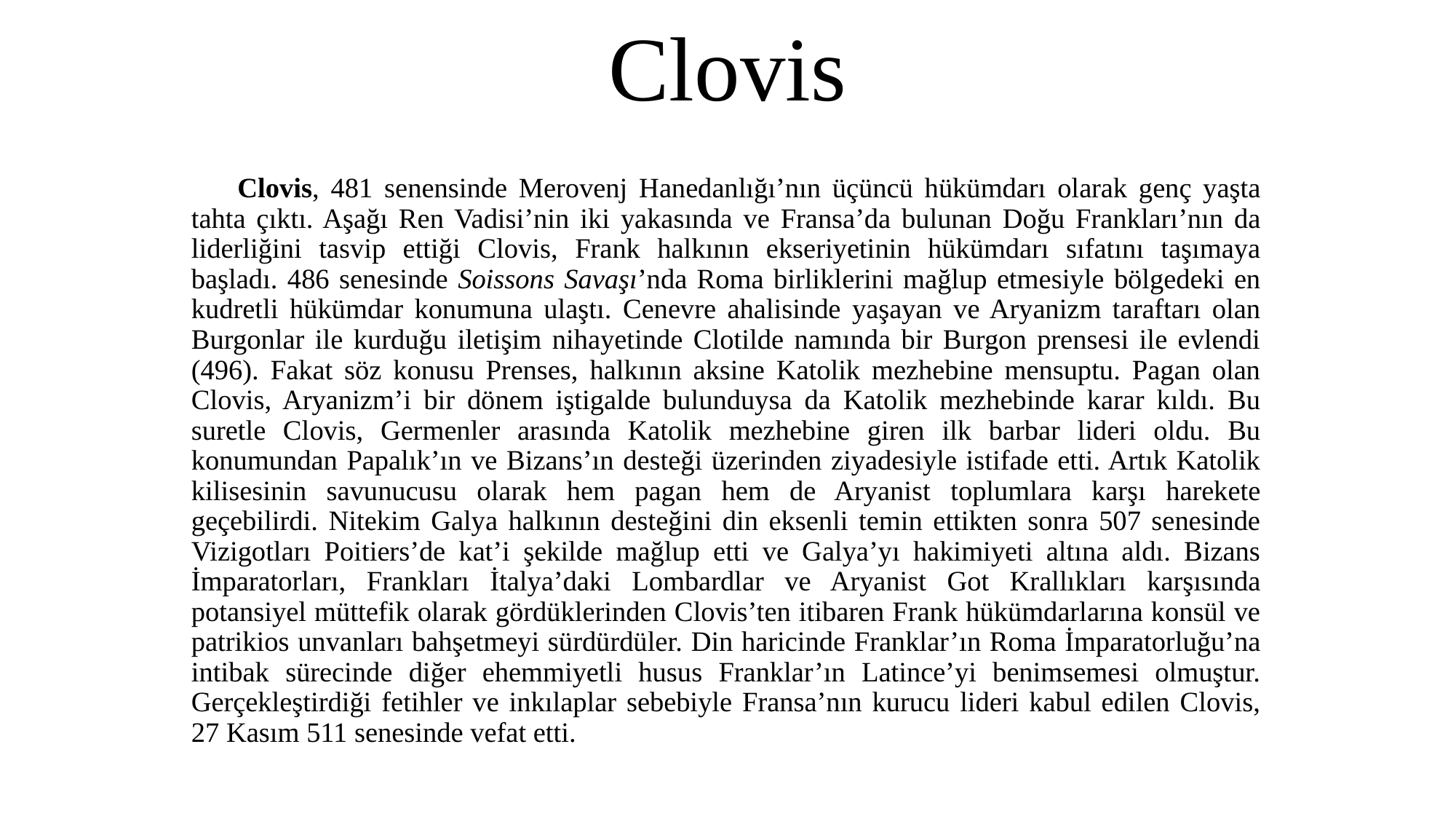

# Clovis
    Clovis, 481 senensinde Merovenj Hanedanlığı’nın üçüncü hükümdarı olarak genç yaşta tahta çıktı. Aşağı Ren Vadisi’nin iki yakasında ve Fransa’da bulunan Doğu Frankları’nın da liderliğini tasvip ettiği Clovis, Frank halkının ekseriyetinin hükümdarı sıfatını taşımaya başladı. 486 senesinde Soissons Savaşı’nda Roma birliklerini mağlup etmesiyle bölgedeki en kudretli hükümdar konumuna ulaştı. Cenevre ahalisinde yaşayan ve Aryanizm taraftarı olan Burgonlar ile kurduğu iletişim nihayetinde Clotilde namında bir Burgon prensesi ile evlendi (496). Fakat söz konusu Prenses, halkının aksine Katolik mezhebine mensuptu. Pagan olan Clovis, Aryanizm’i bir dönem iştigalde bulunduysa da Katolik mezhebinde karar kıldı. Bu suretle Clovis, Germenler arasında Katolik mezhebine giren ilk barbar lideri oldu. Bu konumundan Papalık’ın ve Bizans’ın desteği üzerinden ziyadesiyle istifade etti. Artık Katolik kilisesinin savunucusu olarak hem pagan hem de Aryanist toplumlara karşı harekete geçebilirdi. Nitekim Galya halkının desteğini din eksenli temin ettikten sonra 507 senesinde Vizigotları Poitiers’de kat’i şekilde mağlup etti ve Galya’yı hakimiyeti altına aldı. Bizans İmparatorları, Frankları İtalya’daki Lombardlar ve Aryanist Got Krallıkları karşısında potansiyel müttefik olarak gördüklerinden Clovis’ten itibaren Frank hükümdarlarına konsül ve patrikios unvanları bahşetmeyi sürdürdüler. Din haricinde Franklar’ın Roma İmparatorluğu’na intibak sürecinde diğer ehemmiyetli husus Franklar’ın Latince’yi benimsemesi olmuştur. Gerçekleştirdiği fetihler ve inkılaplar sebebiyle Fransa’nın kurucu lideri kabul edilen Clovis, 27 Kasım 511 senesinde vefat etti.